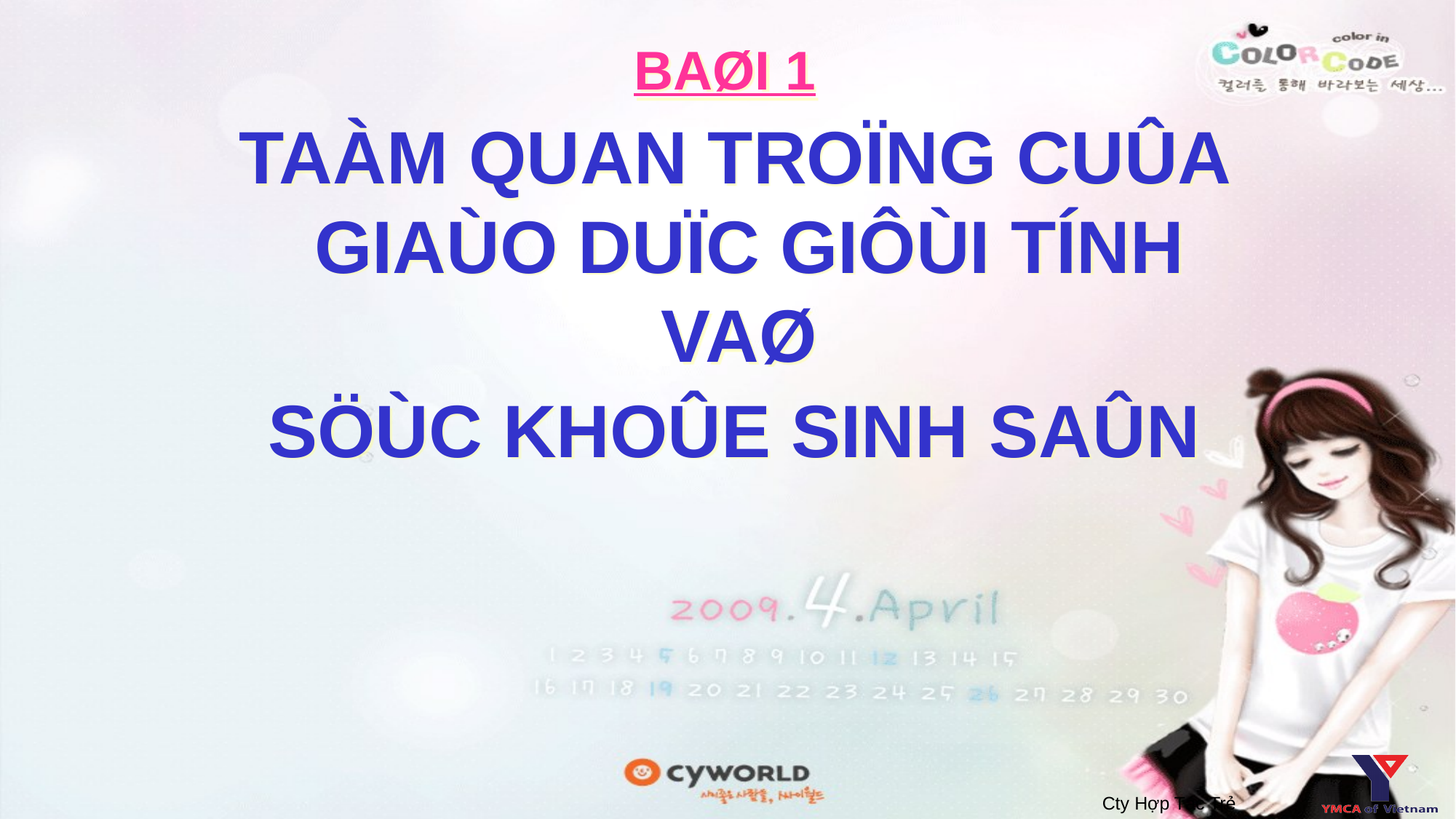

BAØI 1
TAÀM QUAN TROÏNG CUÛA GIAÙO DUÏC GIÔÙI TÍNH VAØ
SÖÙC KHOÛE SINH SAÛN